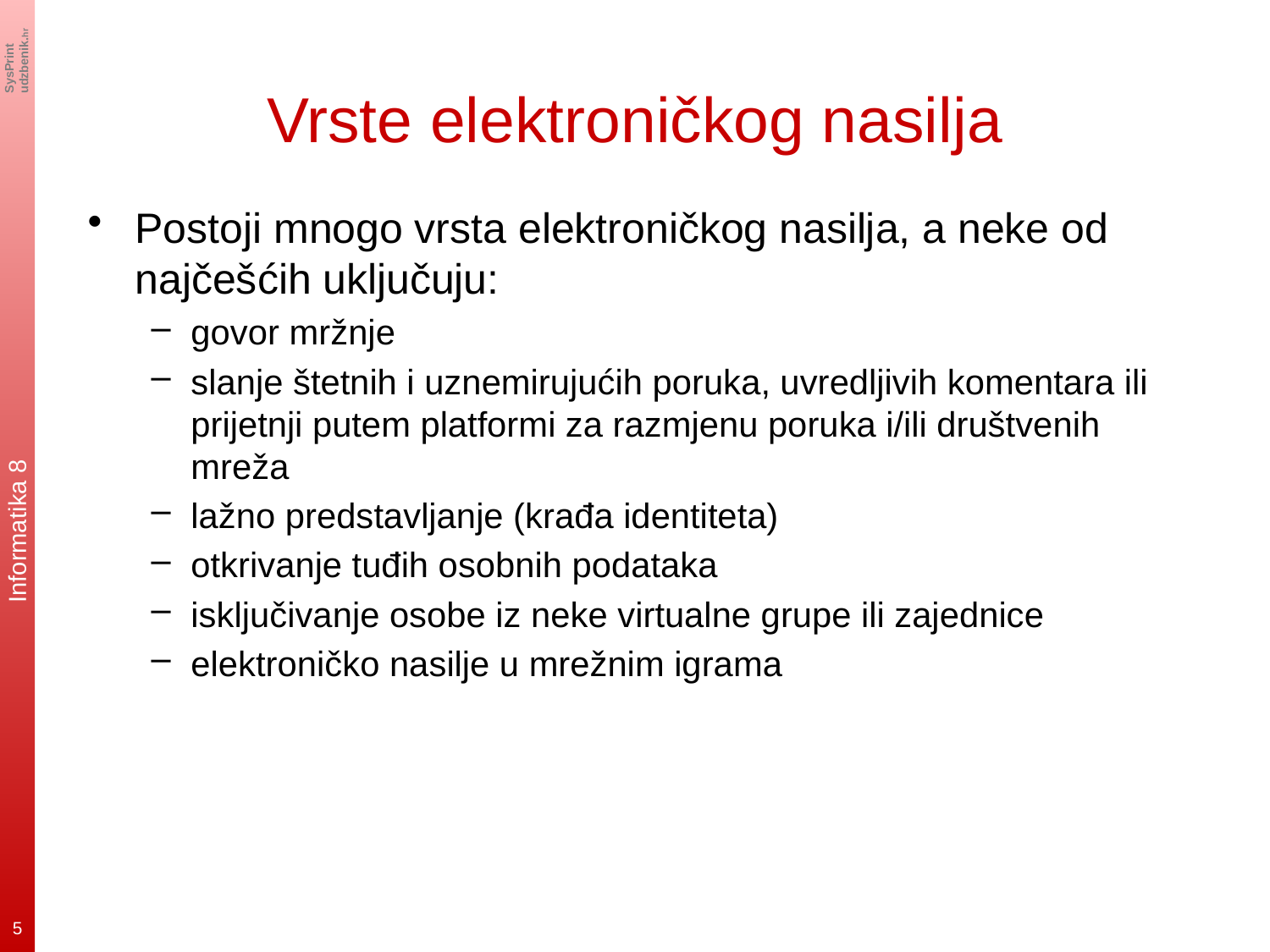

# Vrste elektroničkog nasilja
Postoji mnogo vrsta elektroničkog nasilja, a neke od najčešćih uključuju:
govor mržnje
slanje štetnih i uznemirujućih poruka, uvredljivih komentara ili prijetnji putem platformi za razmjenu poruka i/ili društvenih mreža
lažno predstavljanje (krađa identiteta)
otkrivanje tuđih osobnih podataka
isključivanje osobe iz neke virtualne grupe ili zajednice
elektroničko nasilje u mrežnim igrama